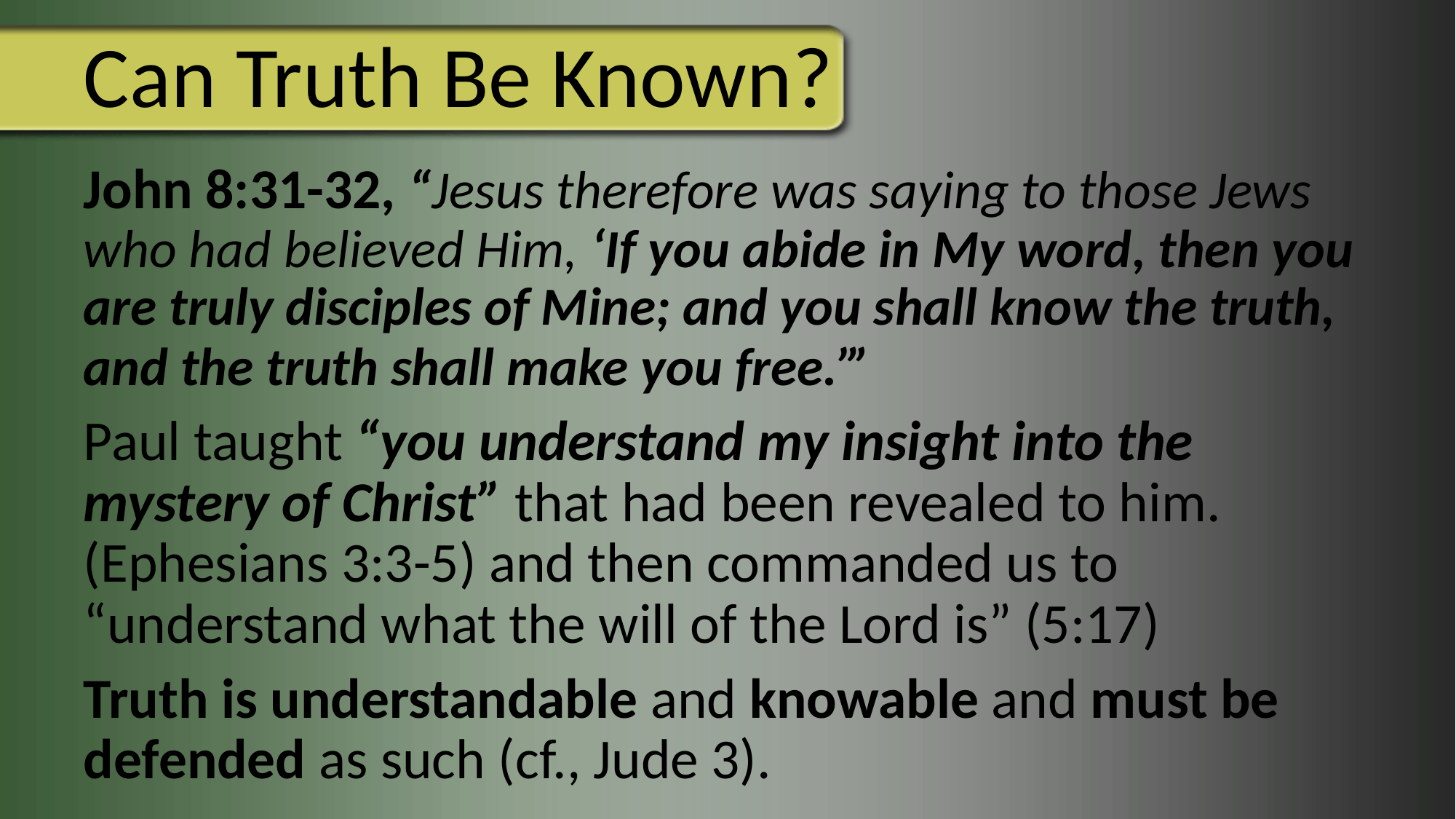

# Can Truth Be Known?
John 8:31-32, “Jesus therefore was saying to those Jews who had believed Him, ‘If you abide in My word, then you are truly disciples of Mine; and you shall know the truth, and the truth shall make you free.’”
Paul taught “you understand my insight into the mystery of Christ” that had been revealed to him. (Ephesians 3:3-5) and then commanded us to “understand what the will of the Lord is” (5:17)
Truth is understandable and knowable and must be defended as such (cf., Jude 3).